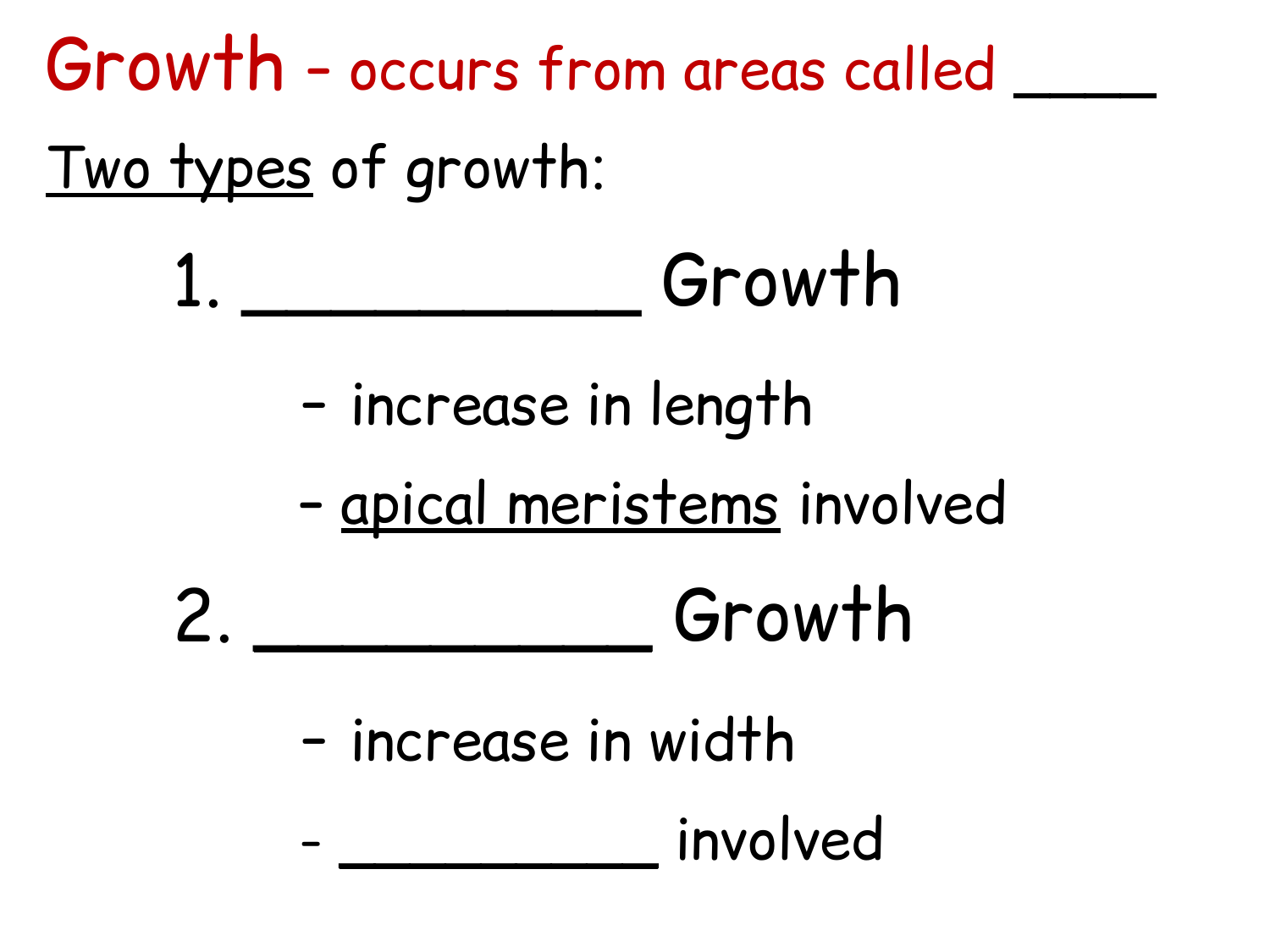

Growth – occurs from areas called ____
Two types of growth:
	1. _________ Growth
		- increase in length
		– apical meristems involved
	2. _________ Growth
		- increase in width
		- _________ involved